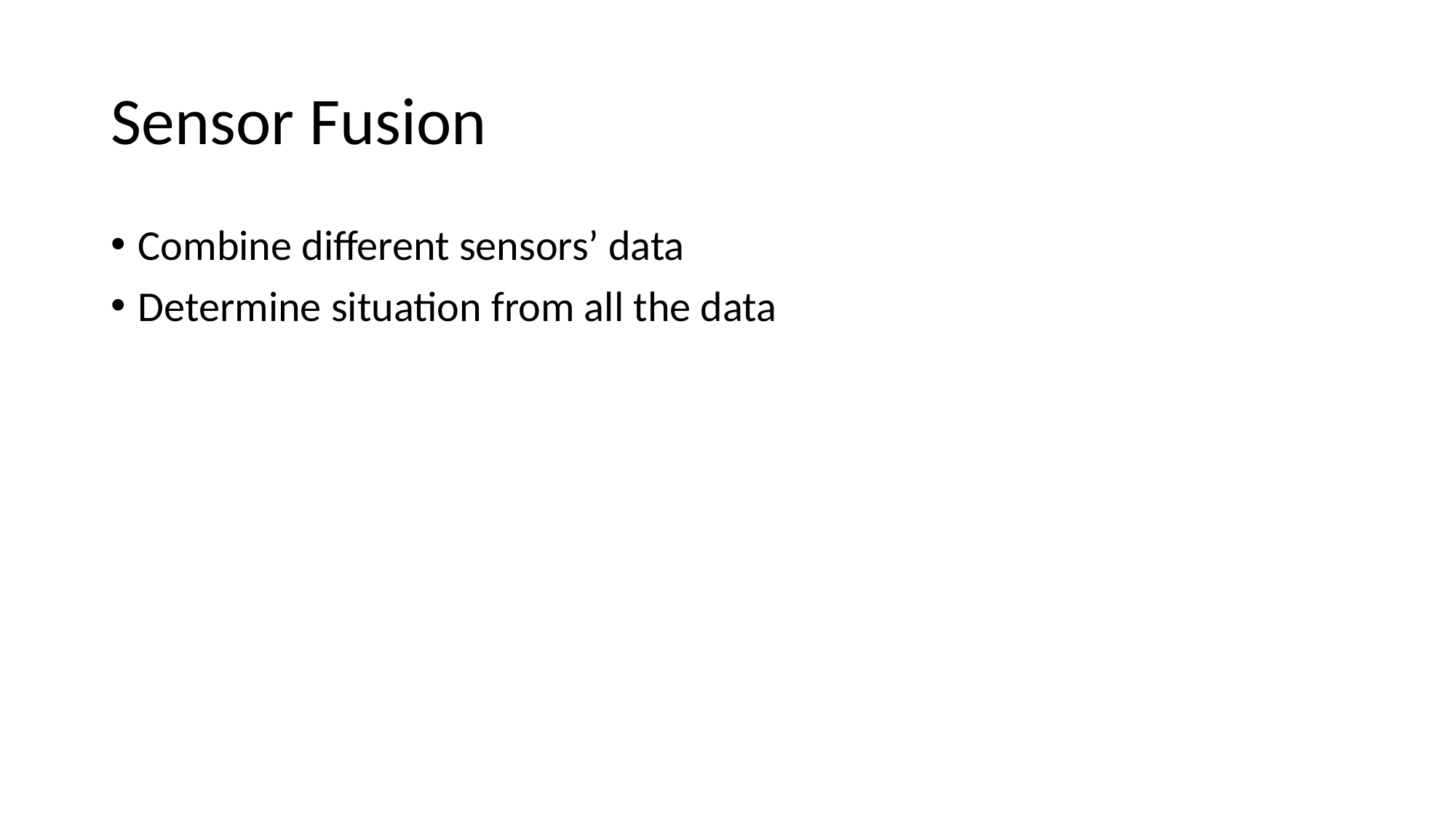

# Sensor Fusion
Combine different sensors’ data
Determine situation from all the data